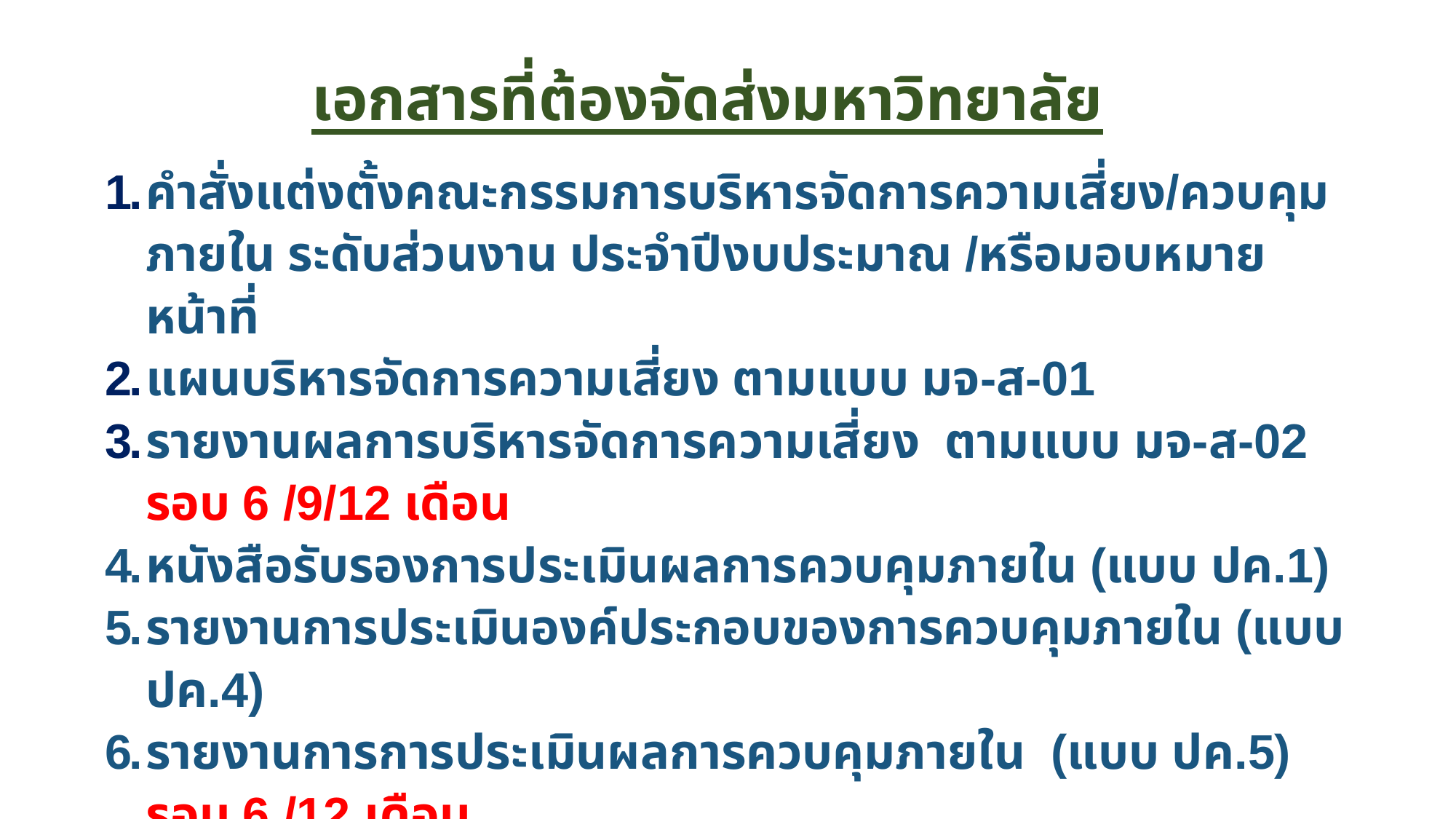

เอกสารที่ต้องจัดส่งมหาวิทยาลัย
คำสั่งแต่งตั้งคณะกรรมการบริหารจัดการความเสี่ยง/ควบคุมภายใน ระดับส่วนงาน ประจำปีงบประมาณ /หรือมอบหมายหน้าที่
แผนบริหารจัดการความเสี่ยง ตามแบบ มจ-ส-01
รายงานผลการบริหารจัดการความเสี่ยง  ตามแบบ มจ-ส-02 รอบ 6 /9/12 เดือน
หนังสือรับรองการประเมินผลการควบคุมภายใน (แบบ ปค.1)
รายงานการประเมินองค์ประกอบของการควบคุมภายใน (แบบ ปค.4)
รายงานการการประเมินผลการควบคุมภายใน  (แบบ ปค.5) รอบ 6 /12 เดือน
การวิเคราะห์และประเมินความเสี่ยง (ทุกส่วนงานสามารถใช้แบบฟอร์มที่มหาวิทยาลัยกำหนด หรือตามความเหมาะสมของบริบทของแต่ละส่วนงานตามต้องการ)